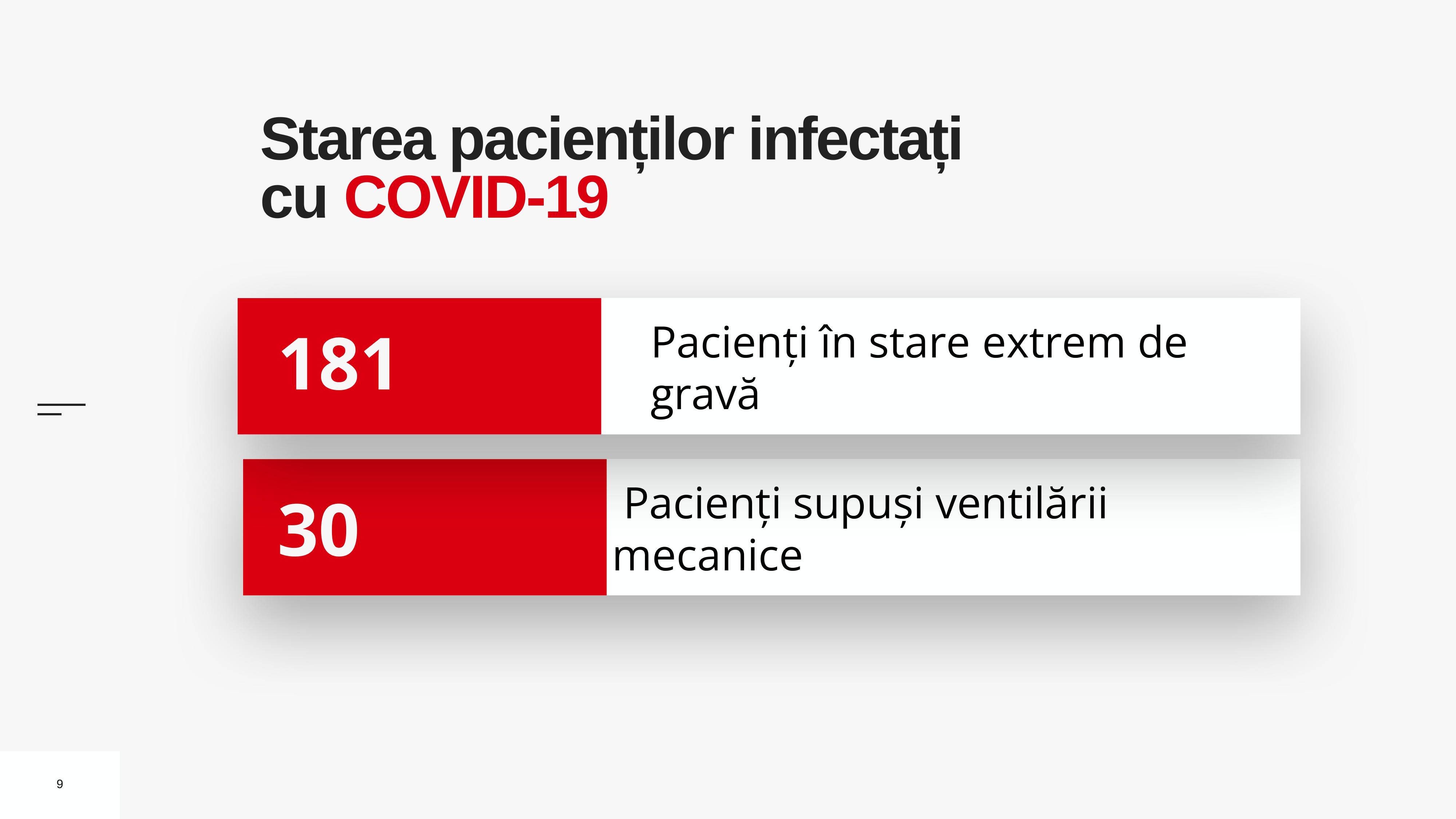

# Starea pacienților infectați cu COVID-19

Pacienți în stare extrem de gravă

181

 Pacienți supuși ventilării mecanice

30
9
9